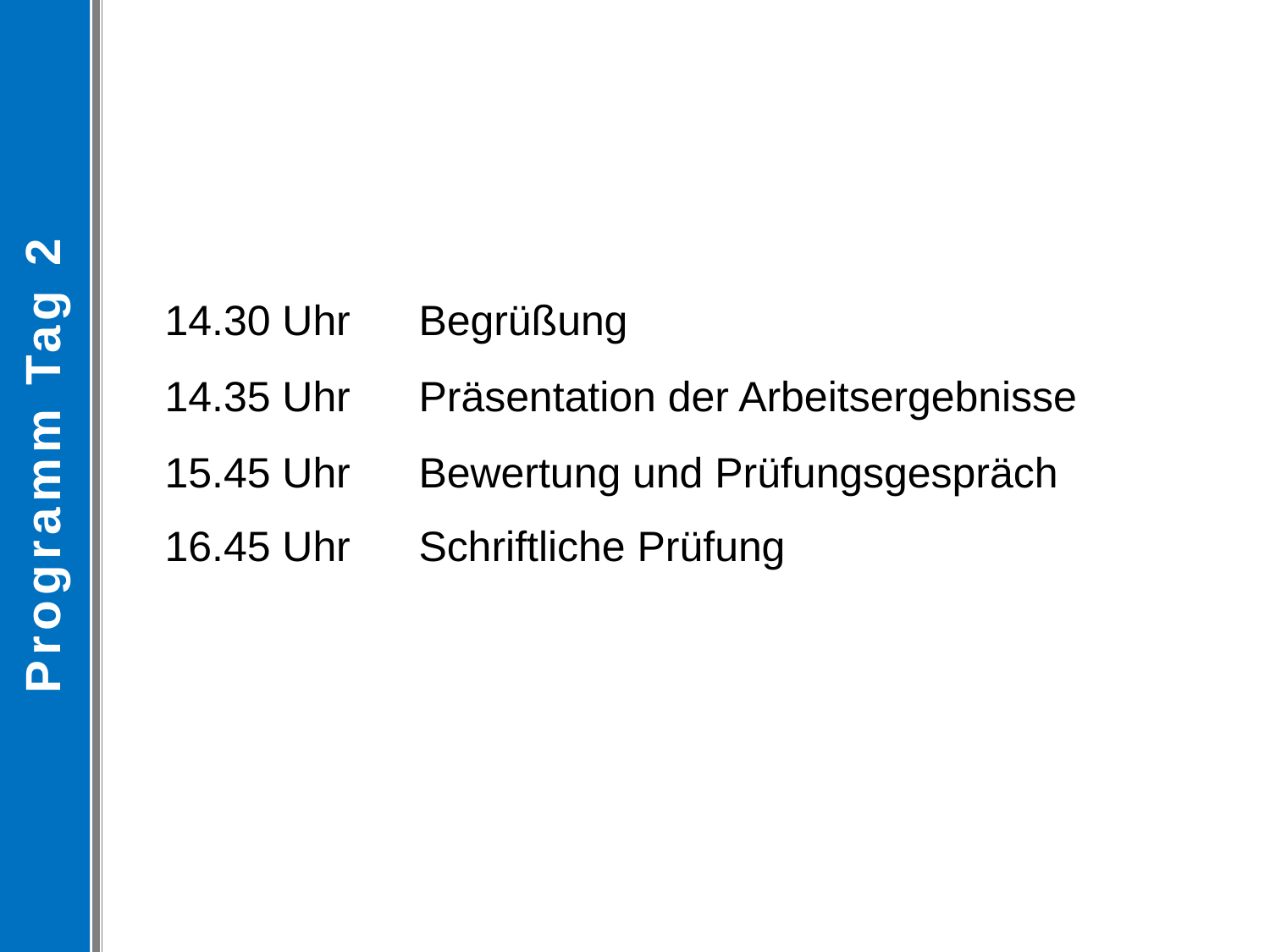

Programm Tag 2

14.30 Uhr 	Begrüßung

14.35 Uhr	Präsentation der Arbeitsergebnisse

15.45 Uhr 	Bewertung und Prüfungsgespräch

16.45 Uhr 	Schriftliche Prüfung